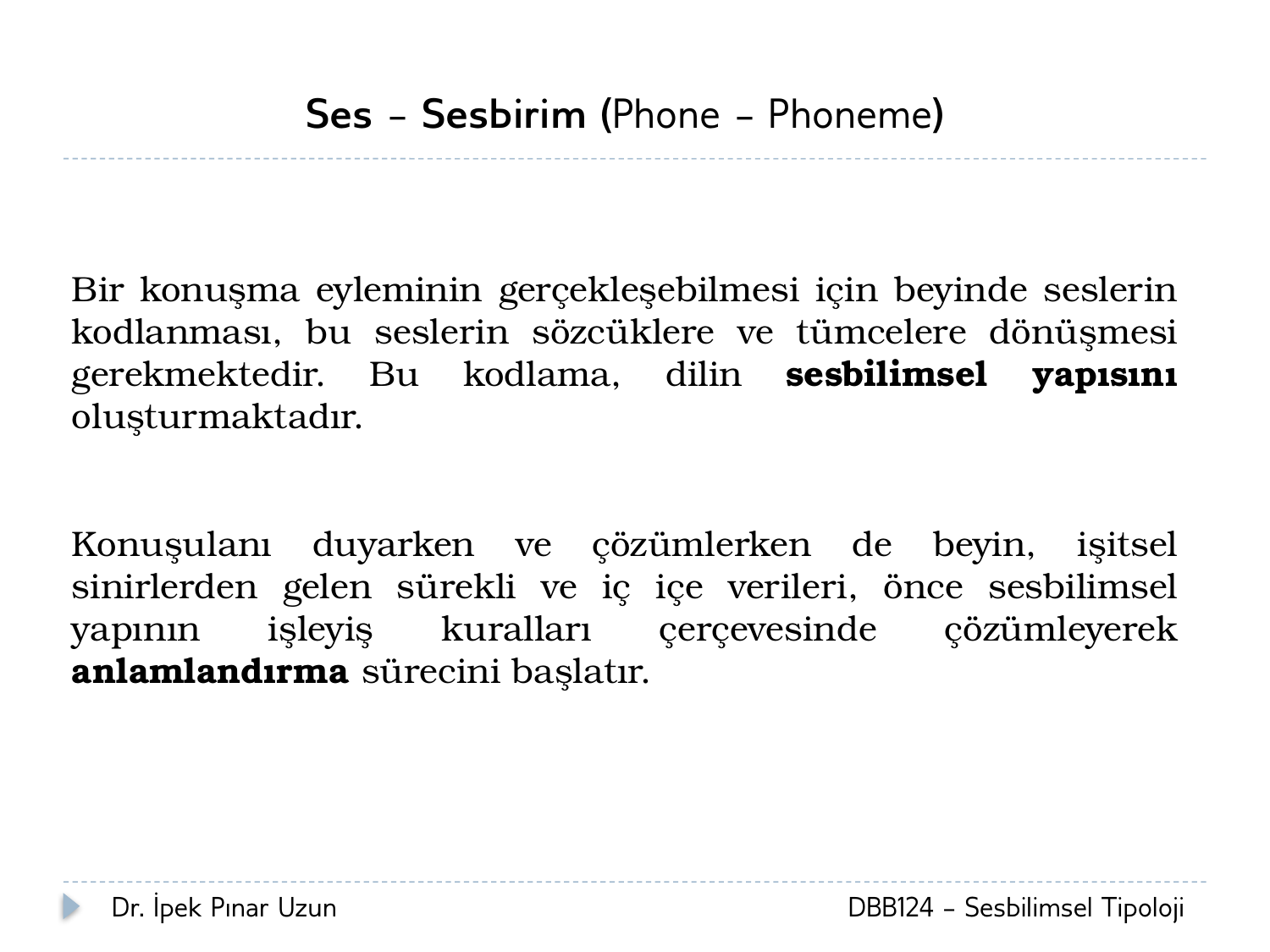

Ses – Sesbirim (Phone – Phoneme)

Bir konuşma eyleminin gerçekleşebilmesi için beyinde seslerin kodlanması, bu seslerin sözcüklere ve tümcelere dönüşmesi gerekmektedir. Bu kodlama, dilin sesbilimsel yapısını oluşturmaktadır.

Konuşulanı duyarken ve çözümlerken de beyin, işitsel sinirlerden gelen sürekli ve iç içe verileri, önce sesbilimsel yapının işleyiş kuralları çerçevesinde çözümleyerek anlamlandırma sürecini başlatır.

Dr. İpek Pınar Uzun		 		            DBB124 – Sesbilimsel Tipoloji